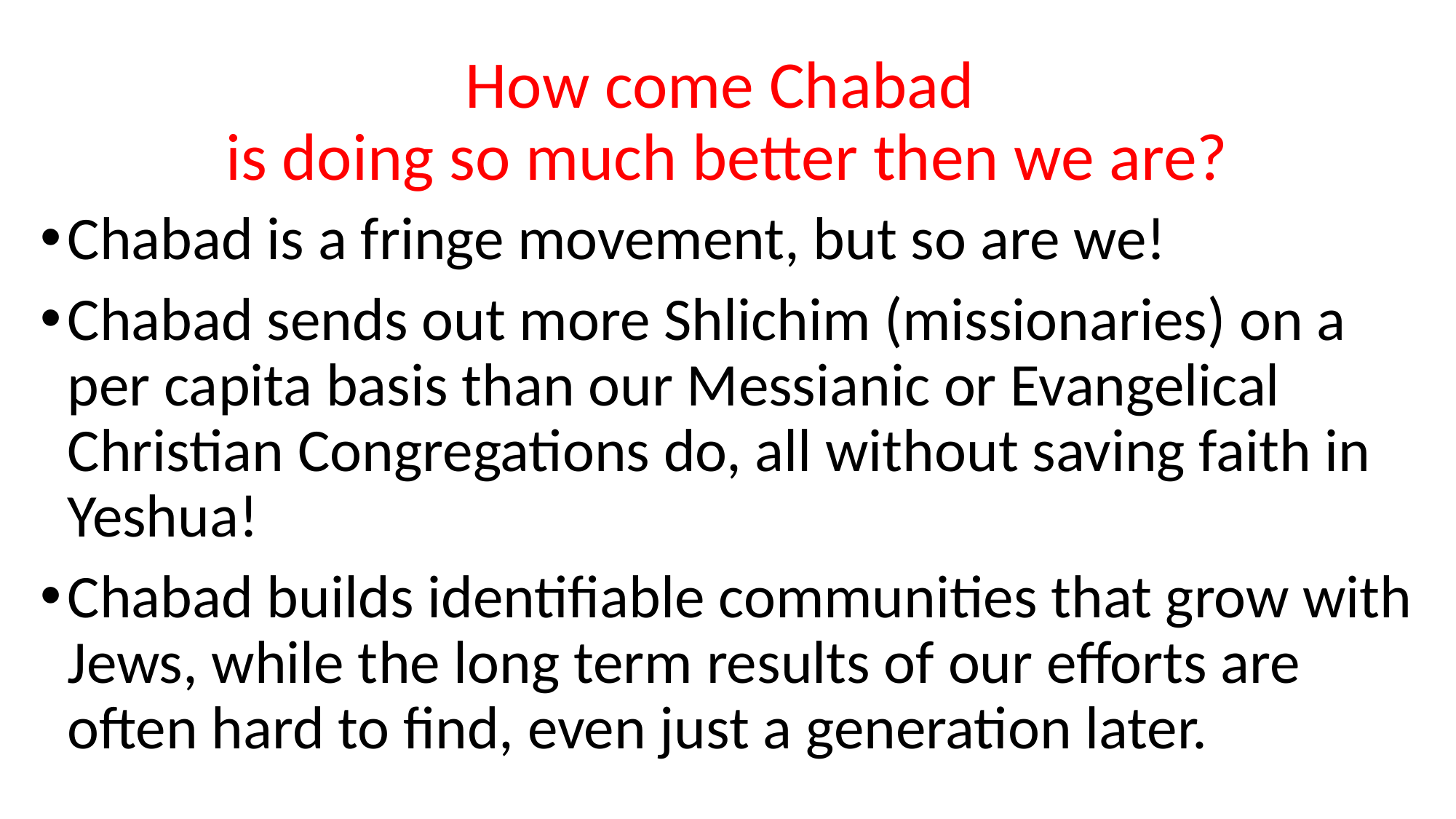

# How come Chabad is doing so much better then we are?
Chabad is a fringe movement, but so are we!
Chabad sends out more Shlichim (missionaries) on a per capita basis than our Messianic or Evangelical Christian Congregations do, all without saving faith in Yeshua!
Chabad builds identifiable communities that grow with Jews, while the long term results of our efforts are often hard to find, even just a generation later.